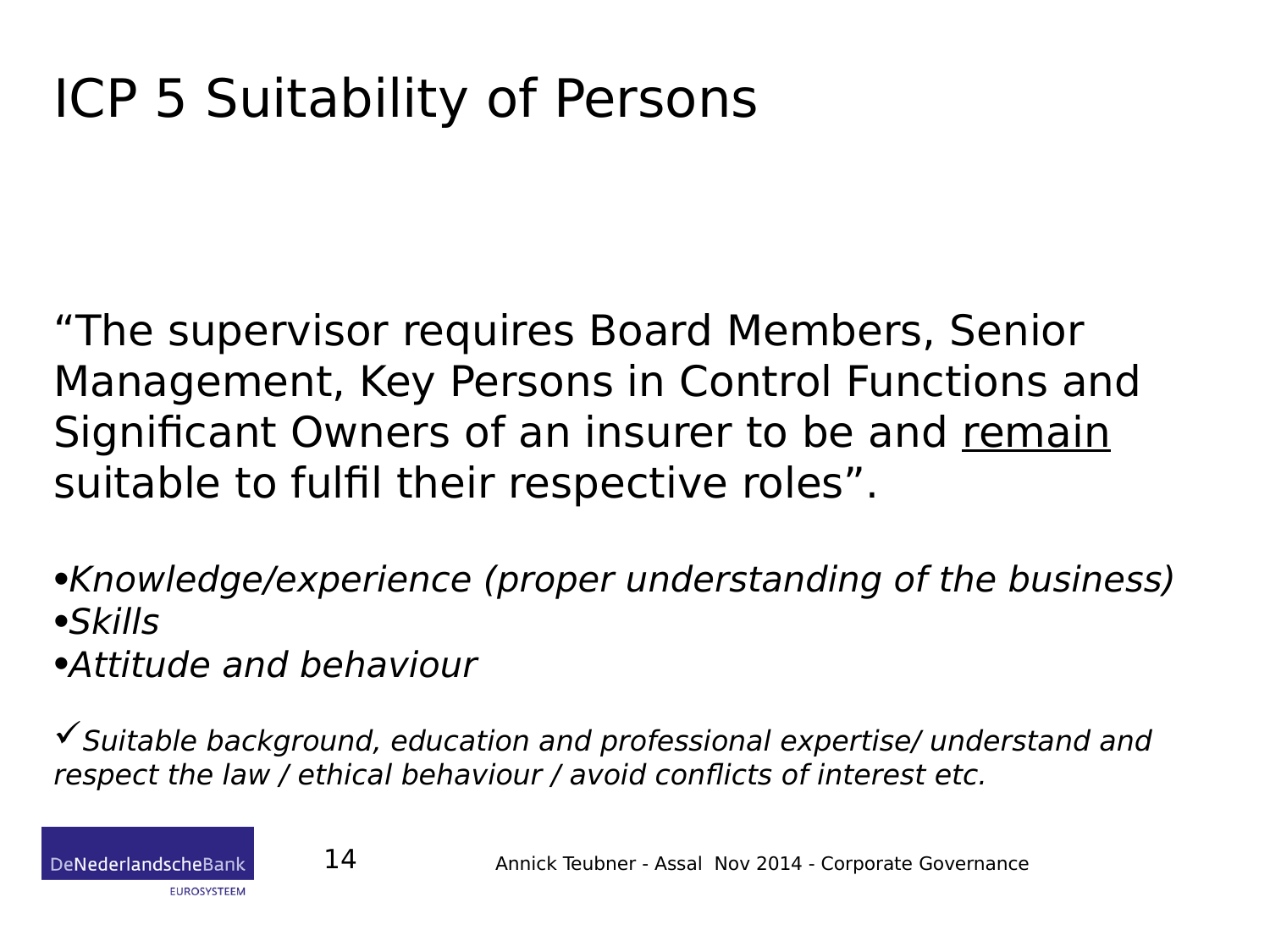

# ICP 5 Suitability of Persons
“The supervisor requires Board Members, Senior Management, Key Persons in Control Functions and Significant Owners of an insurer to be and remain suitable to fulfil their respective roles”.

Knowledge/experience (proper understanding of the business)
Skills
Attitude and behaviour

Suitable background, education and professional expertise/ understand and respect the law / ethical behaviour / avoid conflicts of interest etc.

14
Annick Teubner - Assal  Nov 2014 - Corporate Governance